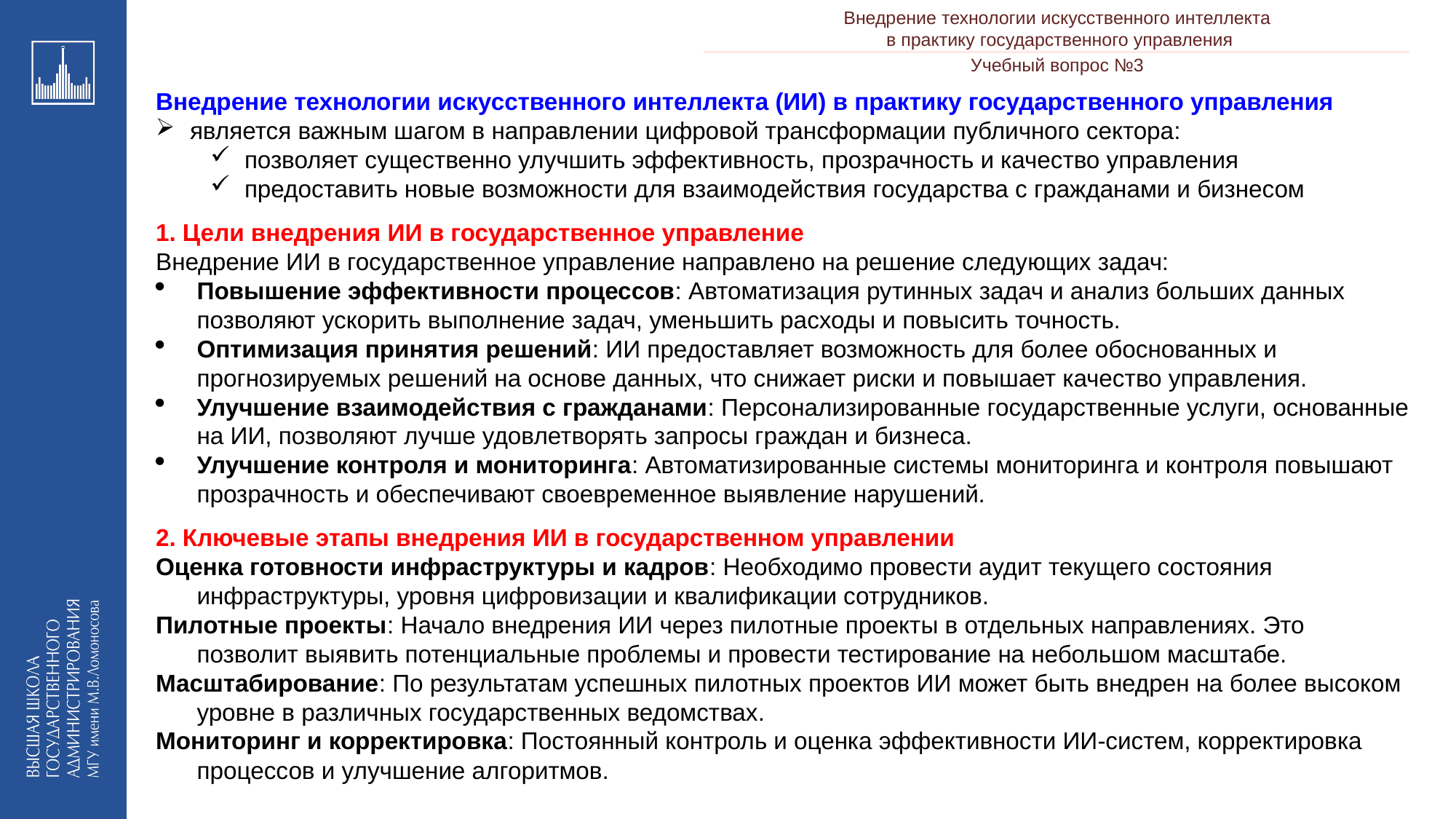

Внедрение технологии искусственного интеллекта
в практику государственного управления
___________________________________________________________________________________________________________________________________________________________________________________________________________________________________________________________________________________________________________________________________________________________________________________________________________________________________________________________________________________________________________________________________________________________________________________________________________________________________________________________________________________________________________________________________________________________________________________________________________________________________________________________________________________________________________________________________________________________________________________________________________________-__________________________________________________________________________________________________________________________________________________________________________________________________________________________________________________________________________________________________________________________________________________________________________________________________________________________________________________________________________________________________________________________________________________________________________________________________________________________________________________________________________________________________________________________________________________________________________________________________________________________________________________________________________________________________________________________________________________________________________________________________________________
Учебный вопрос №3
Внедрение технологии искусственного интеллекта (ИИ) в практику государственного управления
является важным шагом в направлении цифровой трансформации публичного сектора:
позволяет существенно улучшить эффективность, прозрачность и качество управления
предоставить новые возможности для взаимодействия государства с гражданами и бизнесом

1. Цели внедрения ИИ в государственное управление
Внедрение ИИ в государственное управление направлено на решение следующих задач:
Повышение эффективности процессов: Автоматизация рутинных задач и анализ больших данных позволяют ускорить выполнение задач, уменьшить расходы и повысить точность.
Оптимизация принятия решений: ИИ предоставляет возможность для более обоснованных и прогнозируемых решений на основе данных, что снижает риски и повышает качество управления.
Улучшение взаимодействия с гражданами: Персонализированные государственные услуги, основанные на ИИ, позволяют лучше удовлетворять запросы граждан и бизнеса.
Улучшение контроля и мониторинга: Автоматизированные системы мониторинга и контроля повышают прозрачность и обеспечивают своевременное выявление нарушений.

2. Ключевые этапы внедрения ИИ в государственном управлении
Оценка готовности инфраструктуры и кадров: Необходимо провести аудит текущего состояния инфраструктуры, уровня цифровизации и квалификации сотрудников.
Пилотные проекты: Начало внедрения ИИ через пилотные проекты в отдельных направлениях. Это позволит выявить потенциальные проблемы и провести тестирование на небольшом масштабе.
Масштабирование: По результатам успешных пилотных проектов ИИ может быть внедрен на более высоком уровне в различных государственных ведомствах.
Мониторинг и корректировка: Постоянный контроль и оценка эффективности ИИ-систем, корректировка процессов и улучшение алгоритмов.